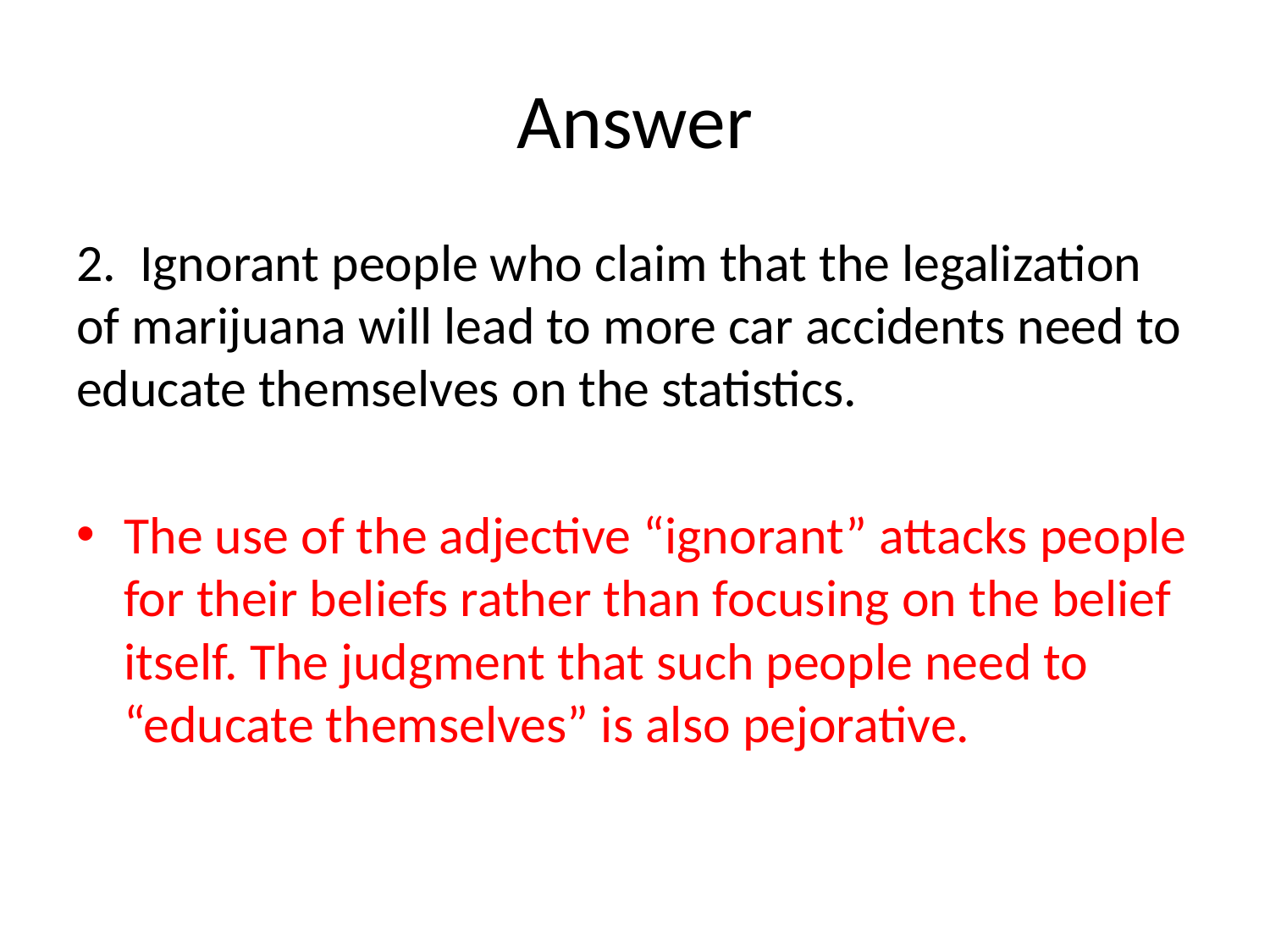

# Answer
2.  Ignorant people who claim that the legalization of marijuana will lead to more car accidents need to educate themselves on the statistics.

The use of the adjective “ignorant” attacks people for their beliefs rather than focusing on the belief itself. The judgment that such people need to “educate themselves” is also pejorative.